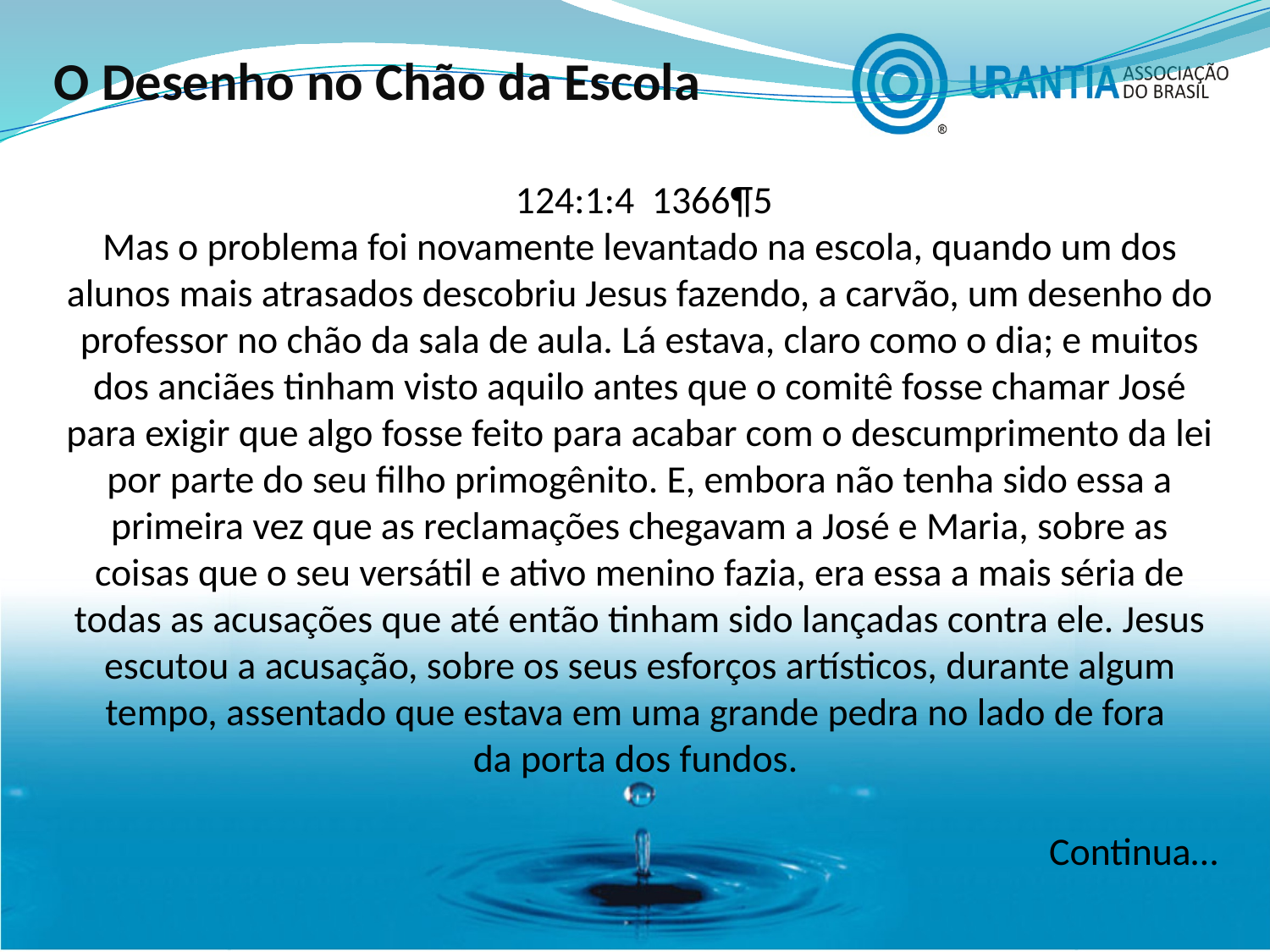

O Desenho no Chão da Escola
 124:1:4  1366¶5
Mas o problema foi novamente levantado na escola, quando um dos alunos mais atrasados descobriu Jesus fazendo, a carvão, um desenho do professor no chão da sala de aula. Lá estava, claro como o dia; e muitos dos anciães tinham visto aquilo antes que o comitê fosse chamar José para exigir que algo fosse feito para acabar com o descumprimento da lei por parte do seu filho primogênito. E, embora não tenha sido essa a primeira vez que as reclamações chegavam a José e Maria, sobre as coisas que o seu versátil e ativo menino fazia, era essa a mais séria de todas as acusações que até então tinham sido lançadas contra ele. Jesus escutou a acusação, sobre os seus esforços artísticos, durante algum tempo, assentado que estava em uma grande pedra no lado de fora
da porta dos fundos.

Continua…